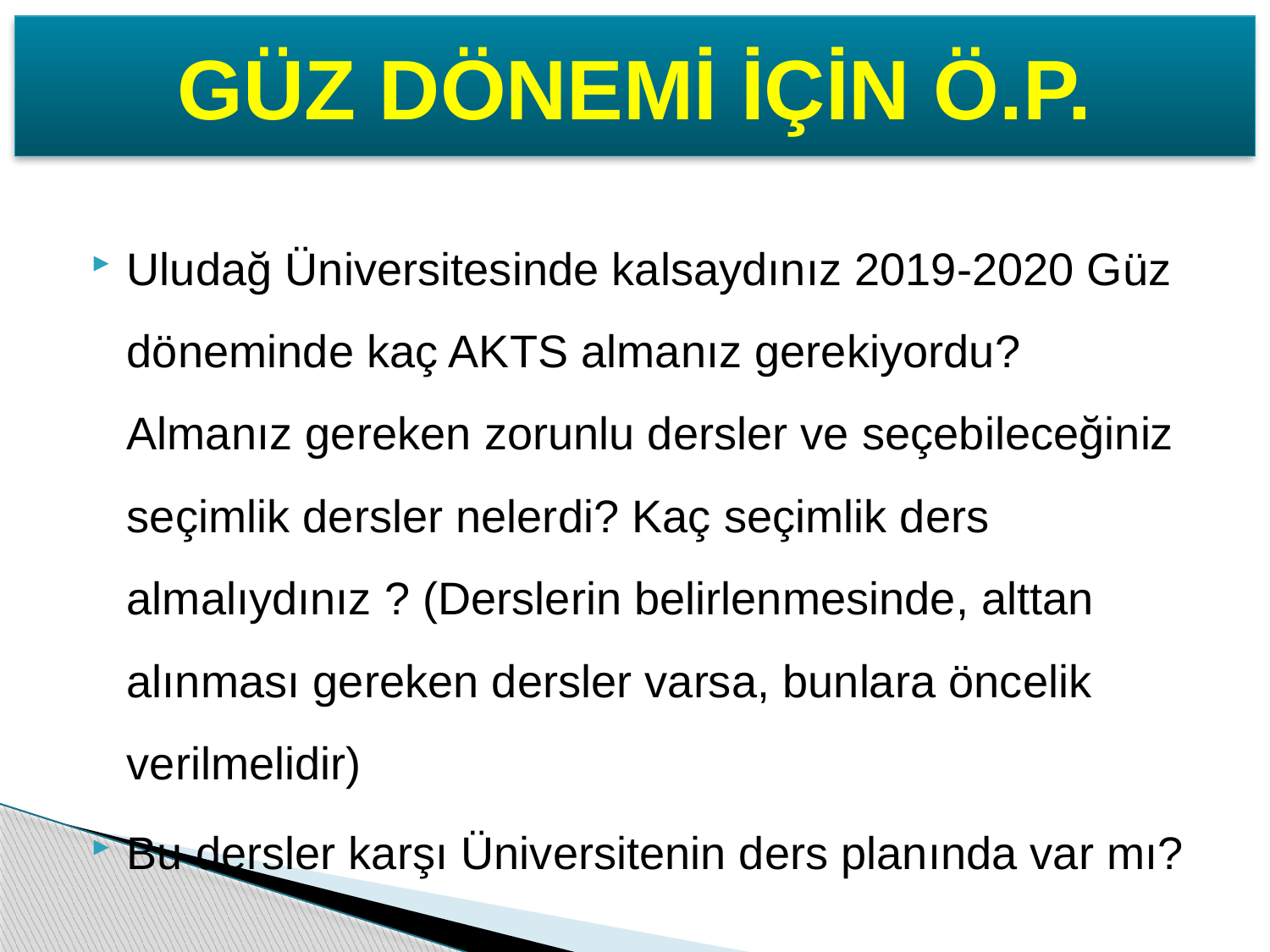

GÜZ DÖNEMİ İÇİN Ö.P.
Uludağ Üniversitesinde kalsaydınız 2019-2020 Güz döneminde kaç AKTS almanız gerekiyordu? Almanız gereken zorunlu dersler ve seçebileceğiniz seçimlik dersler nelerdi? Kaç seçimlik ders almalıydınız ? (Derslerin belirlenmesinde, alttan alınması gereken dersler varsa, bunlara öncelik verilmelidir)
Bu dersler karşı Üniversitenin ders planında var mı?